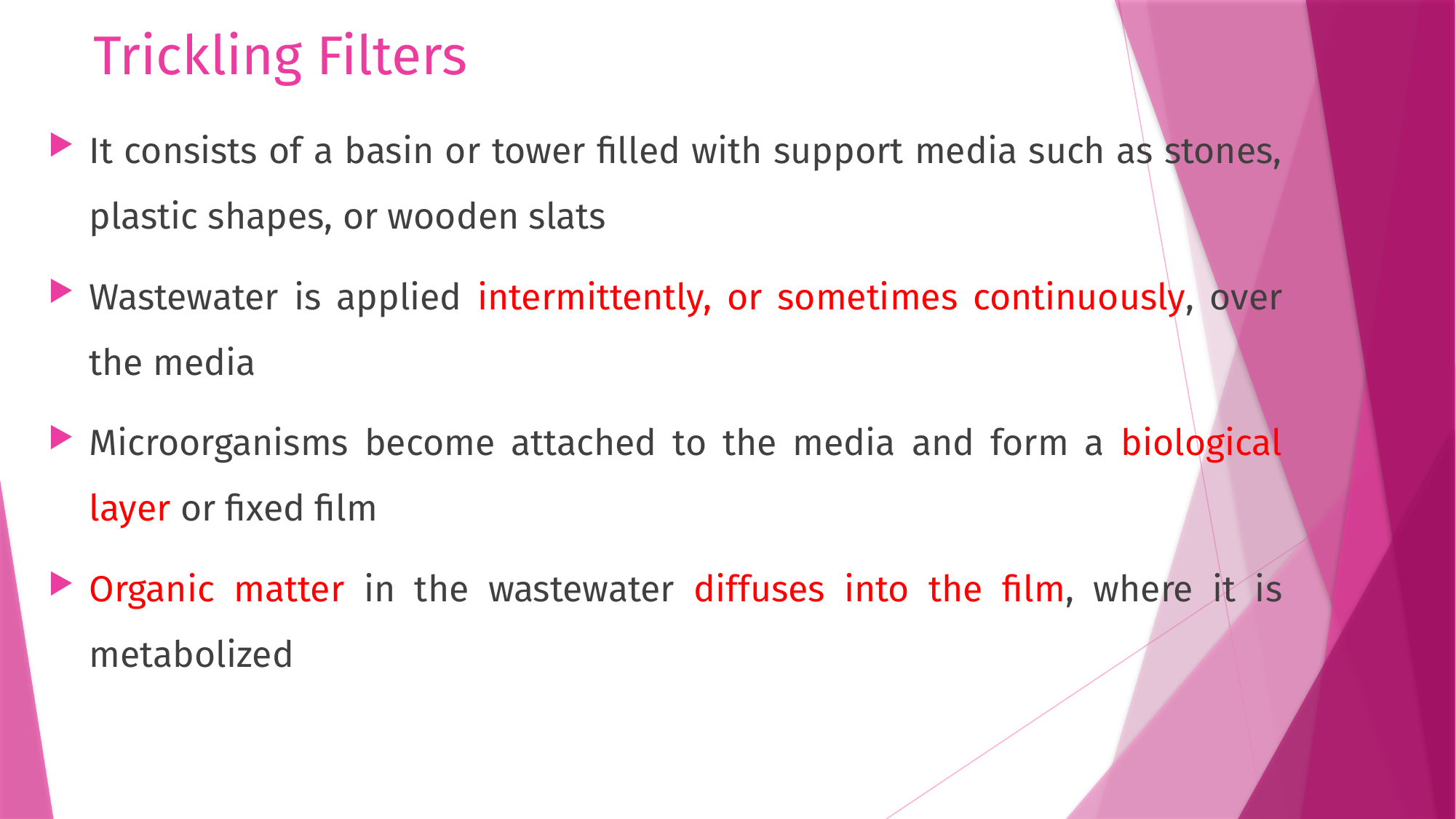

# Trickling Filters
It consists of a basin or tower filled with support media such as stones, plastic shapes, or wooden slats
Wastewater is applied intermittently, or sometimes continuously, over the media
Microorganisms become attached to the media and form a biological layer or fixed film
Organic matter in the wastewater diffuses into the film, where it is metabolized